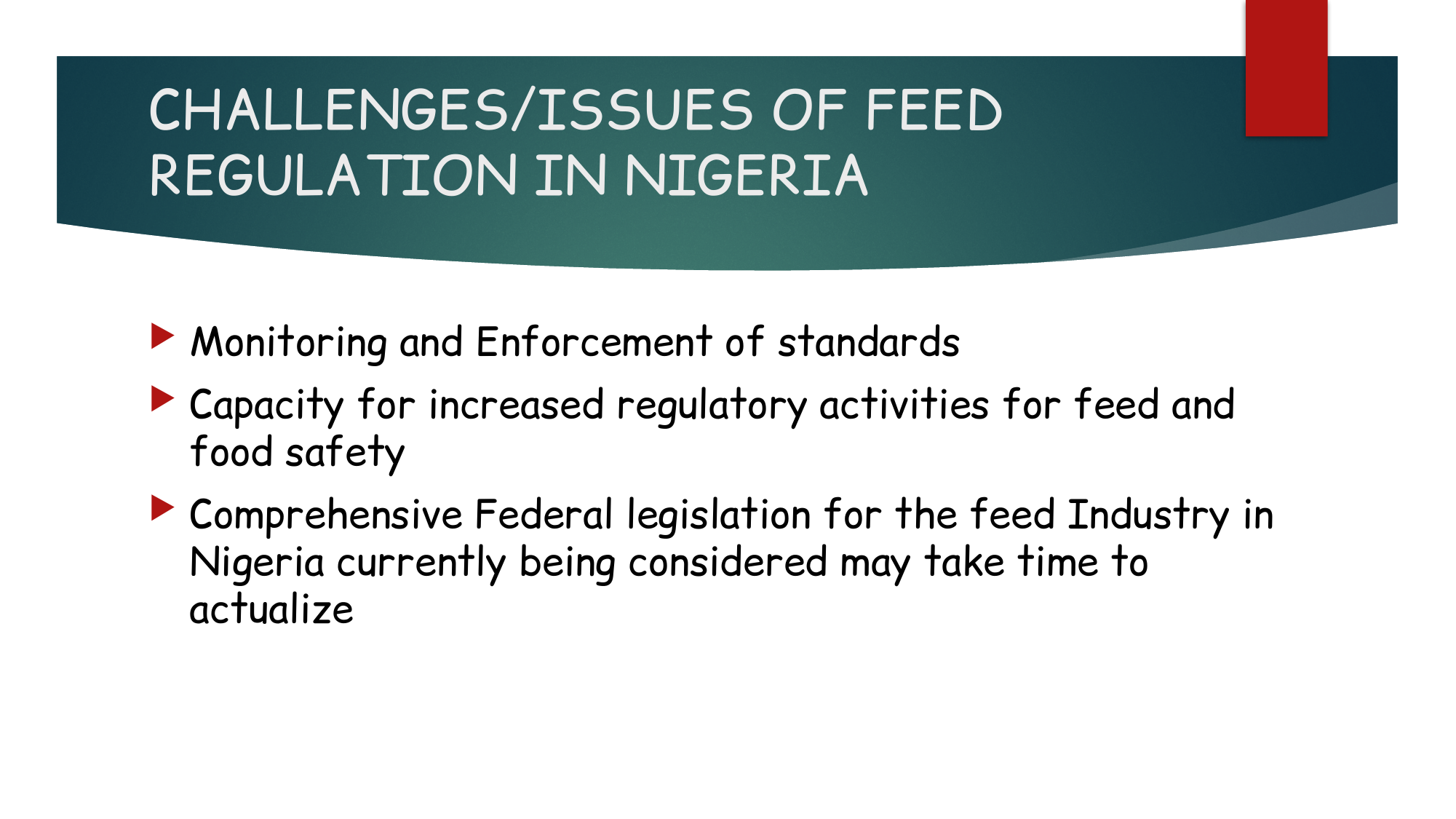

# CHALLENGES/ISSUES OF FEED REGULATION IN NIGERIA
Monitoring and Enforcement of standards
Capacity for increased regulatory activities for feed and food safety
Comprehensive Federal legislation for the feed Industry in Nigeria currently being considered may take time to actualize